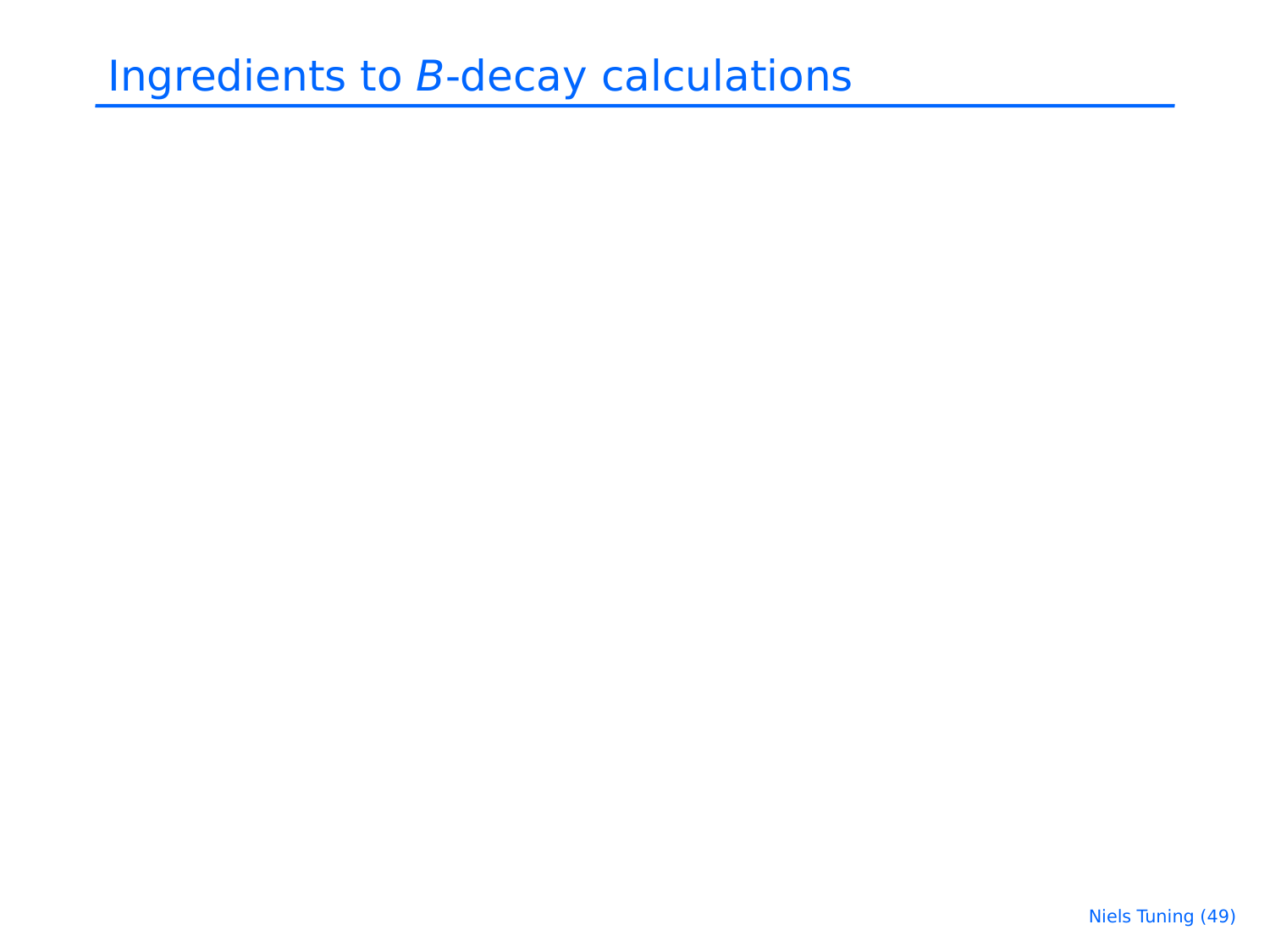

# Ingredients to B-decay calculations
Niels Tuning (49)